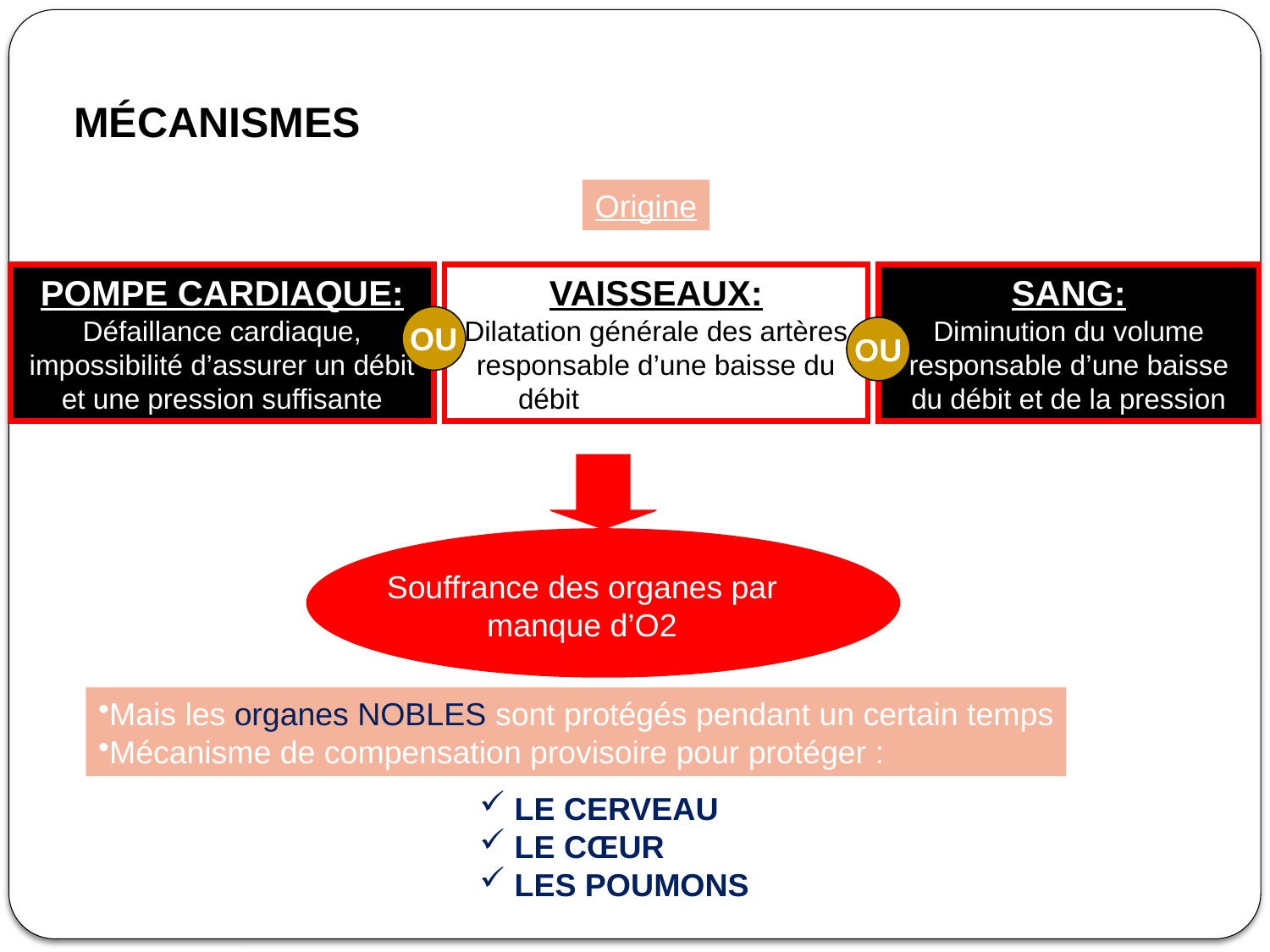

#
 MÉCANISMES
Origine
POMPE CARDIAQUE:
Défaillance cardiaque, impossibilité d’assurer un débit et une pression suffisante
VAISSEAUX:
Dilatation générale des artères responsable d’une baisse du débit et de la pression
SANG:
Diminution du volume responsable d’une baisse du débit et de la pression
OU
OU

Souffrance des organes par manque d’O2
Mais les organes NOBLES sont protégés pendant un certain temps
Mécanisme de compensation provisoire pour protéger :
 LE CERVEAU
 LE CŒUR
 LES POUMONS